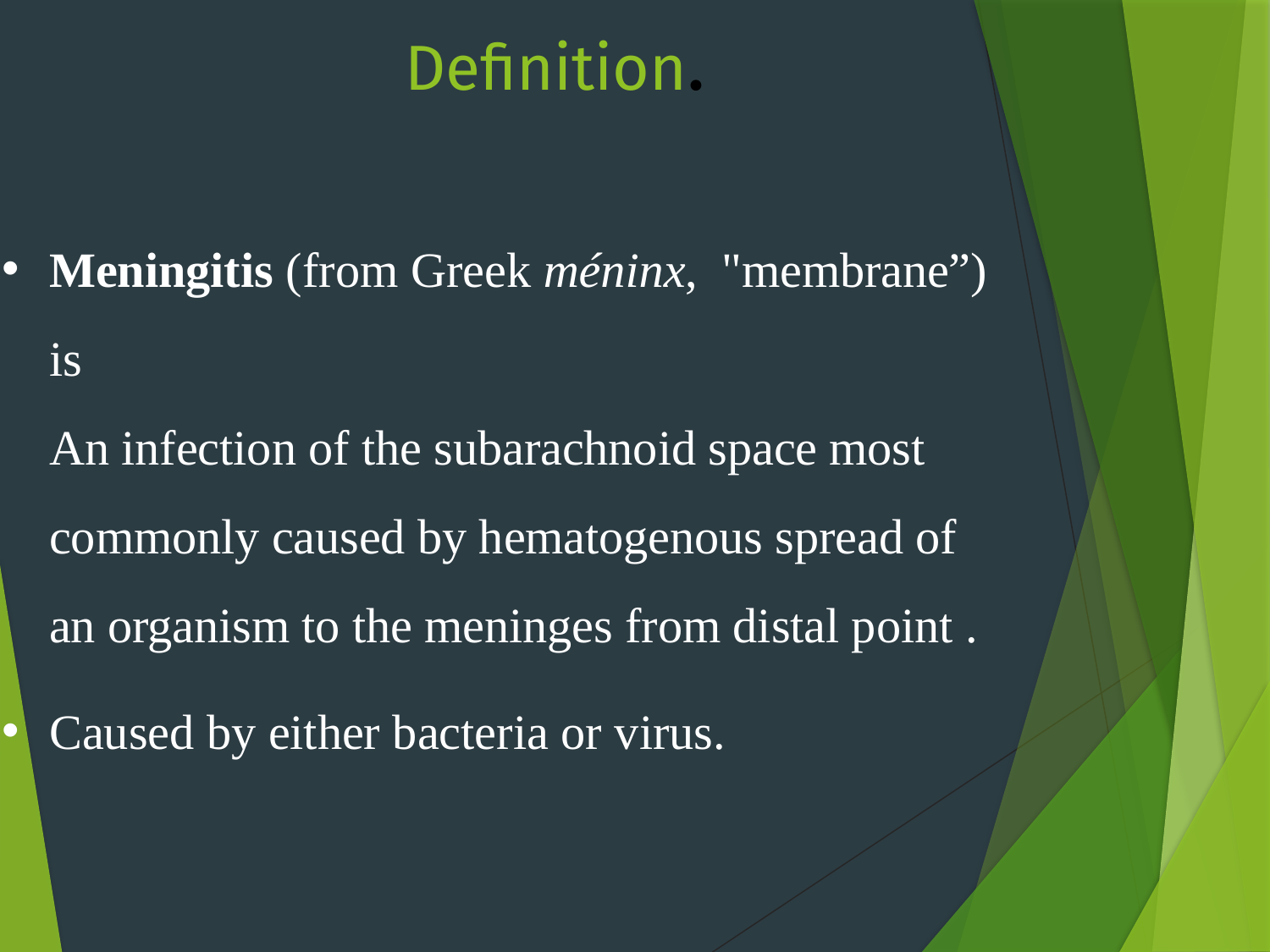

# Definition.
Meningitis (from Greek méninx,  "membrane”)	is
An infection of the subarachnoid space most commonly caused by hematogenous spread of an organism to the meninges from distal point .
Caused by either bacteria or virus.